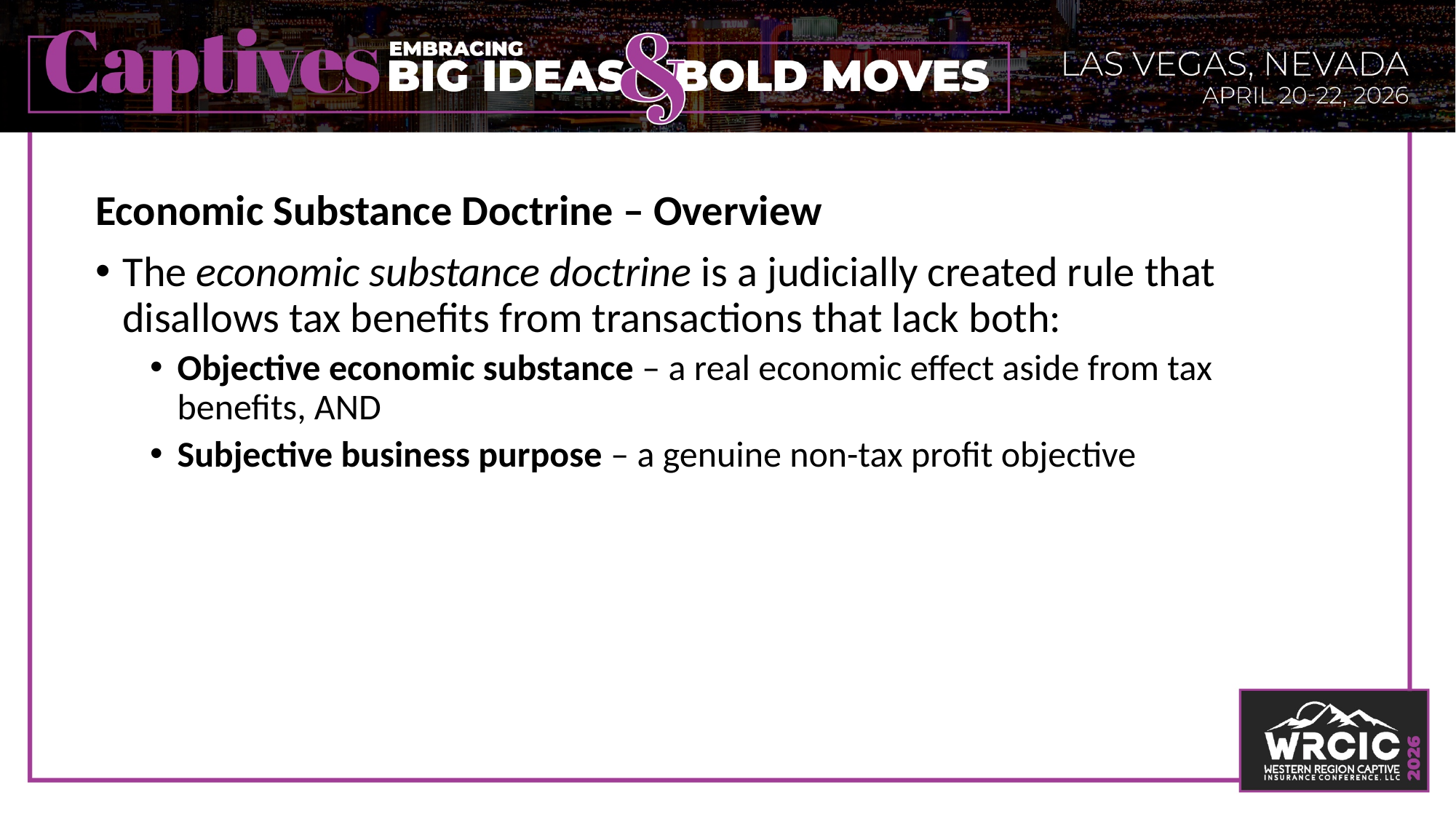

Economic Substance Doctrine – Overview
The economic substance doctrine is a judicially created rule that disallows tax benefits from transactions that lack both:
Objective economic substance – a real economic effect aside from tax benefits, AND
Subjective business purpose – a genuine non-tax profit objective